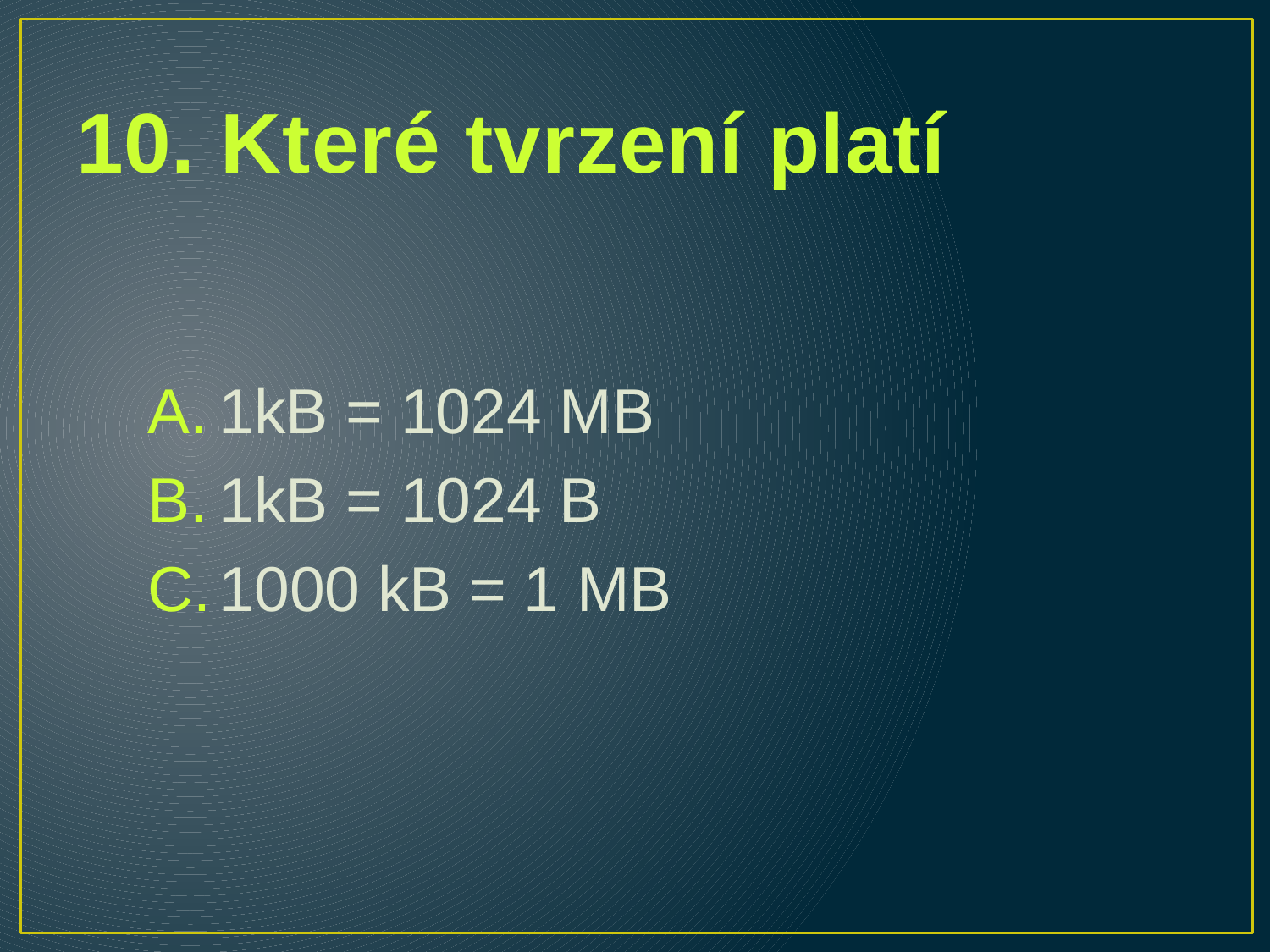

# 10. Které tvrzení platí
1kB = 1024 MB
1kB = 1024 B
1000 kB = 1 MB